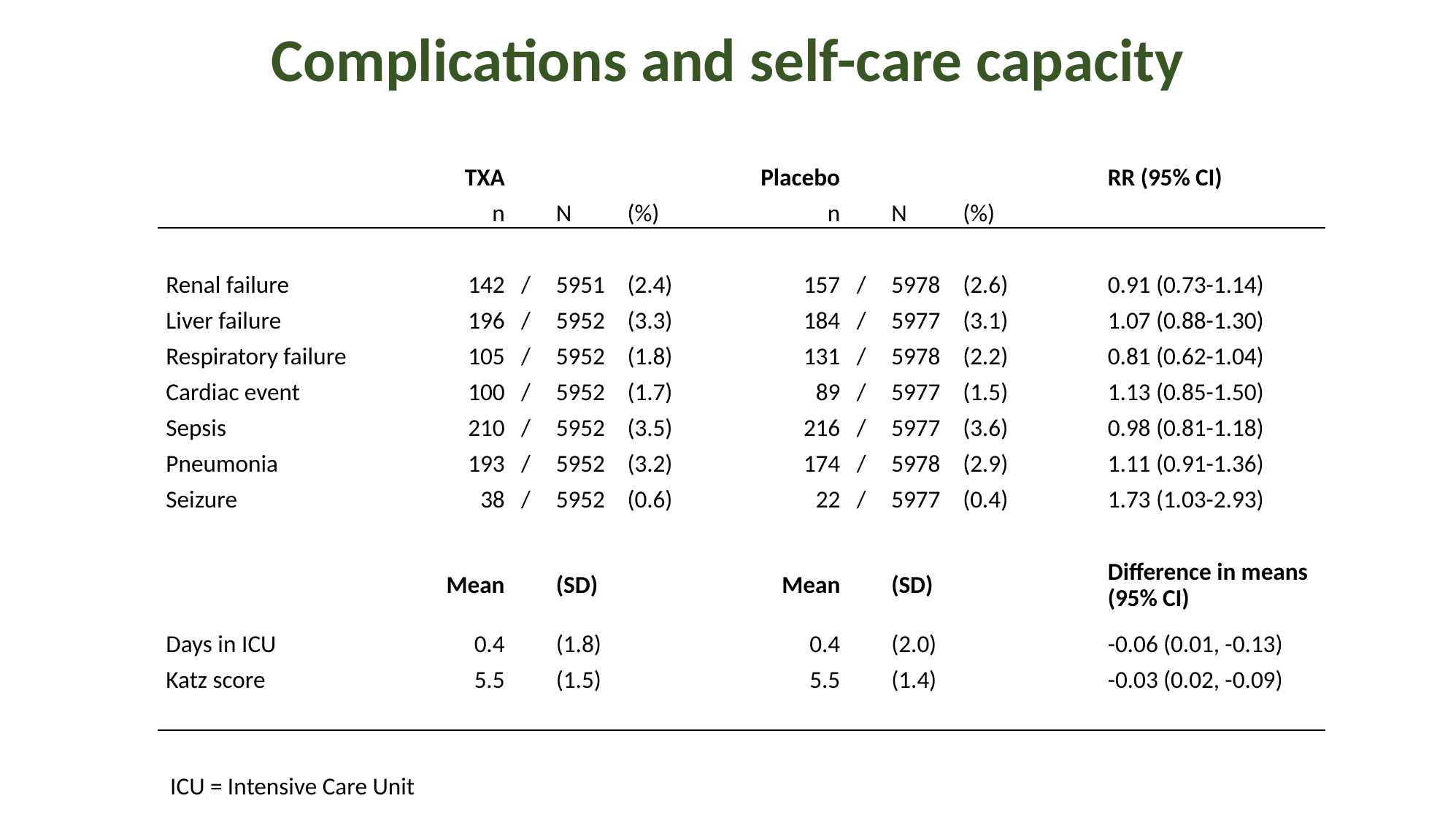

# Complications and self-care capacity
|  | TXA |  |  |  | Placebo |  |  |  | RR (95% CI) |
| --- | --- | --- | --- | --- | --- | --- | --- | --- | --- |
|  | n |  | N | (%) | n |  | N | (%) |  |
|  |  |  |  |  |  |  |  |  |  |
| Renal failure | 142 | / | 5951 | (2.4) | 157 | / | 5978 | (2.6) | 0.91 (0.73-1.14) |
| Liver failure | 196 | / | 5952 | (3.3) | 184 | / | 5977 | (3.1) | 1.07 (0.88-1.30) |
| Respiratory failure | 105 | / | 5952 | (1.8) | 131 | / | 5978 | (2.2) | 0.81 (0.62-1.04) |
| Cardiac event | 100 | / | 5952 | (1.7) | 89 | / | 5977 | (1.5) | 1.13 (0.85-1.50) |
| Sepsis | 210 | / | 5952 | (3.5) | 216 | / | 5977 | (3.6) | 0.98 (0.81-1.18) |
| Pneumonia | 193 | / | 5952 | (3.2) | 174 | / | 5978 | (2.9) | 1.11 (0.91-1.36) |
| Seizure | 38 | / | 5952 | (0.6) | 22 | / | 5977 | (0.4) | 1.73 (1.03-2.93) |
|  |  |  |  |  |  |  |  |  |  |
|  | Mean |  | (SD) |  | Mean |  | (SD) |  | Difference in means (95% CI) |
| Days in ICU | 0.4 |  | (1.8) |  | 0.4 |  | (2.0) |  | -0.06 (0.01, -0.13) |
| Katz score | 5.5 |  | (1.5) |  | 5.5 |  | (1.4) |  | -0.03 (0.02, -0.09) |
|  |  |  |  |  |  |  |  |  |  |
ICU = Intensive Care Unit